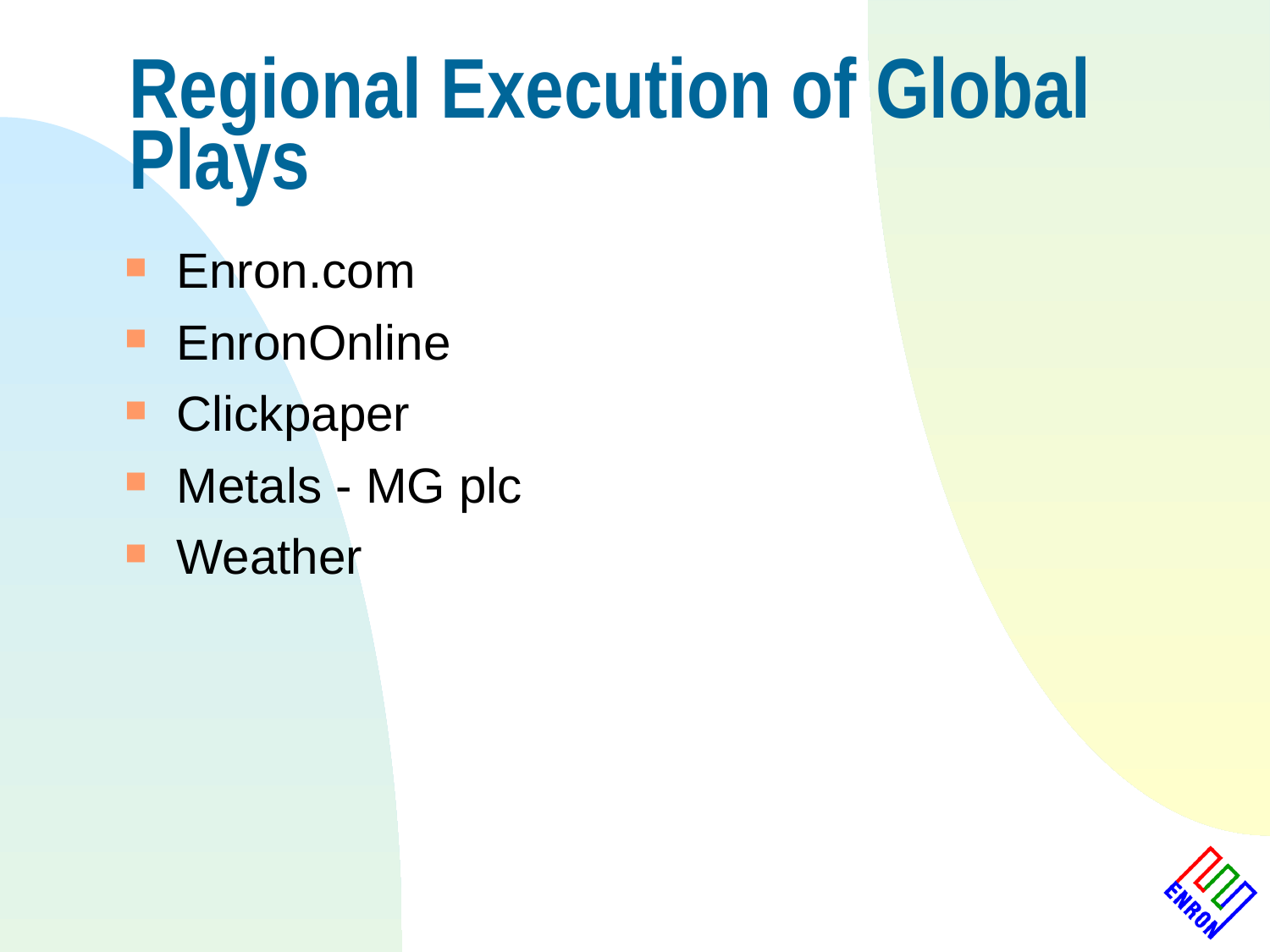

# Regional Execution of Global Plays
Enron.com
EnronOnline
Clickpaper
Metals - MG plc
Weather